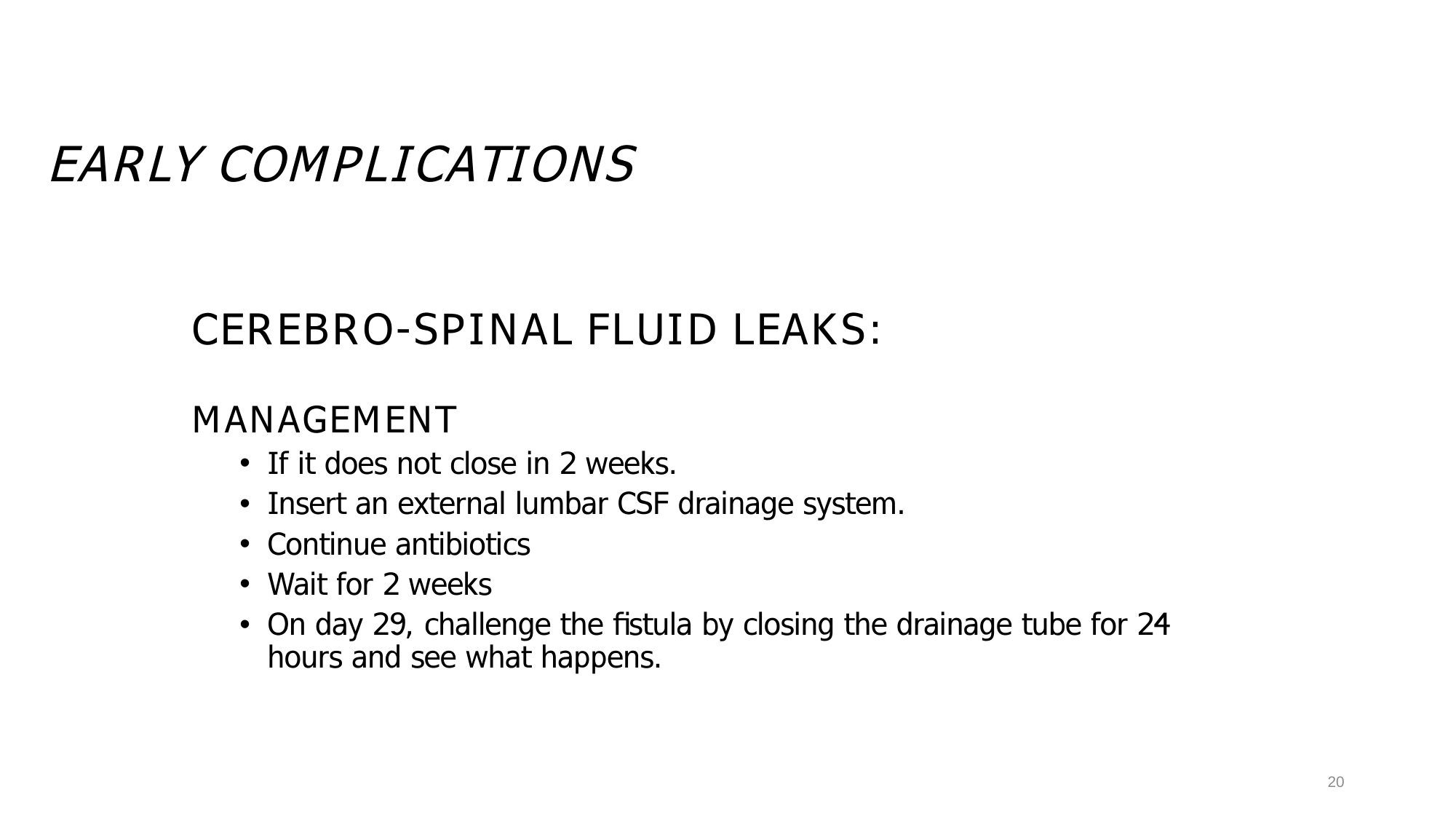

#
EARLY COMPLICATIONS

CEREBRO-SPINAL FLUID LEAKS:

MANAGEMENT
If it does not close in 2 weeks.
Insert an external lumbar CSF drainage system.
Continue antibiotics
Wait for 2 weeks
On day 29, challenge the fistula by closing the drainage tube for 24 hours and see what happens.

20